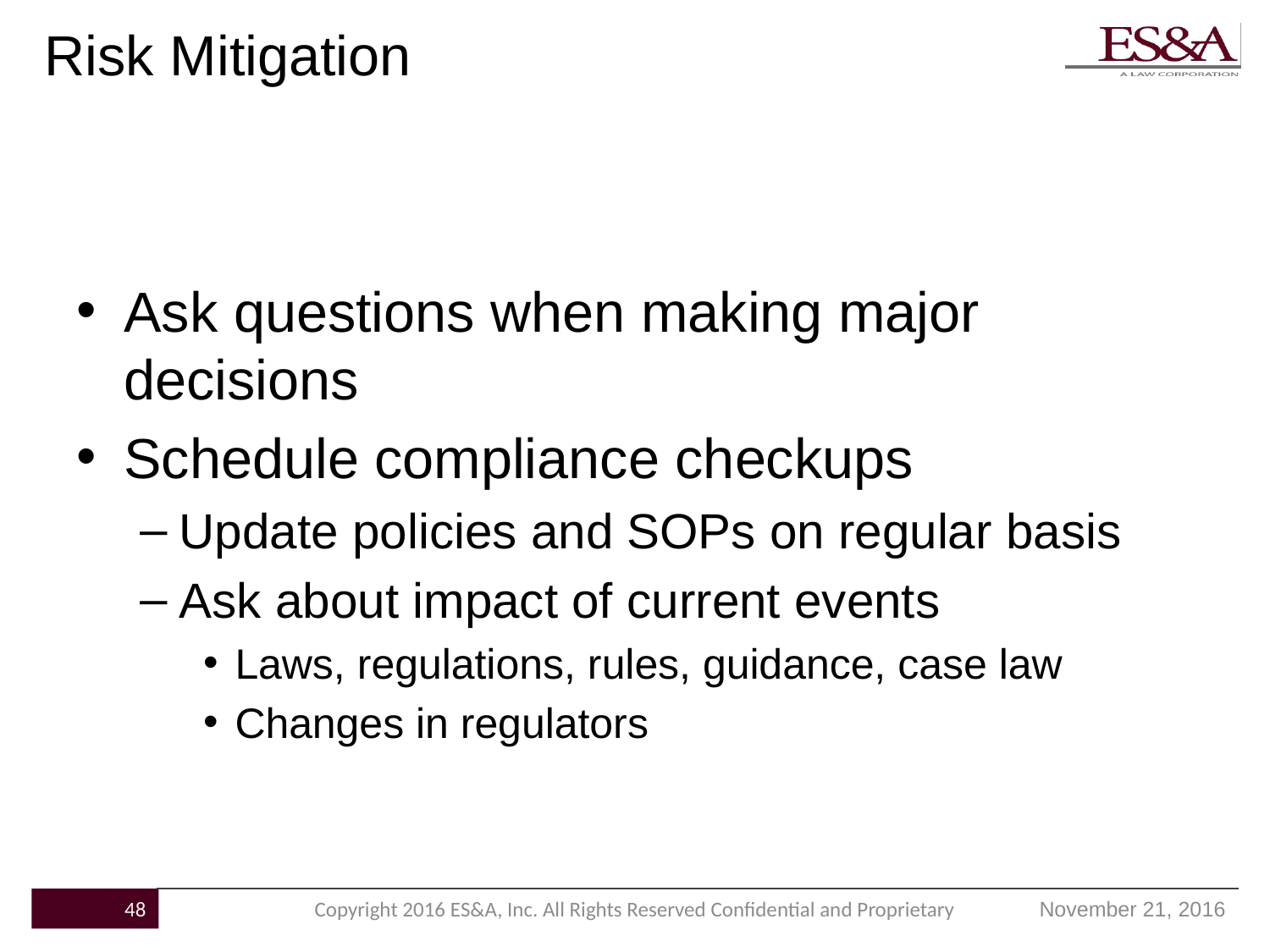

# Risk Mitigation
Ask questions when making major decisions
Schedule compliance checkups
Update policies and SOPs on regular basis
Ask about impact of current events
Laws, regulations, rules, guidance, case law
Changes in regulators
November 21, 2016
48
Copyright 2016 ES&A, Inc. All Rights Reserved Confidential and Proprietary